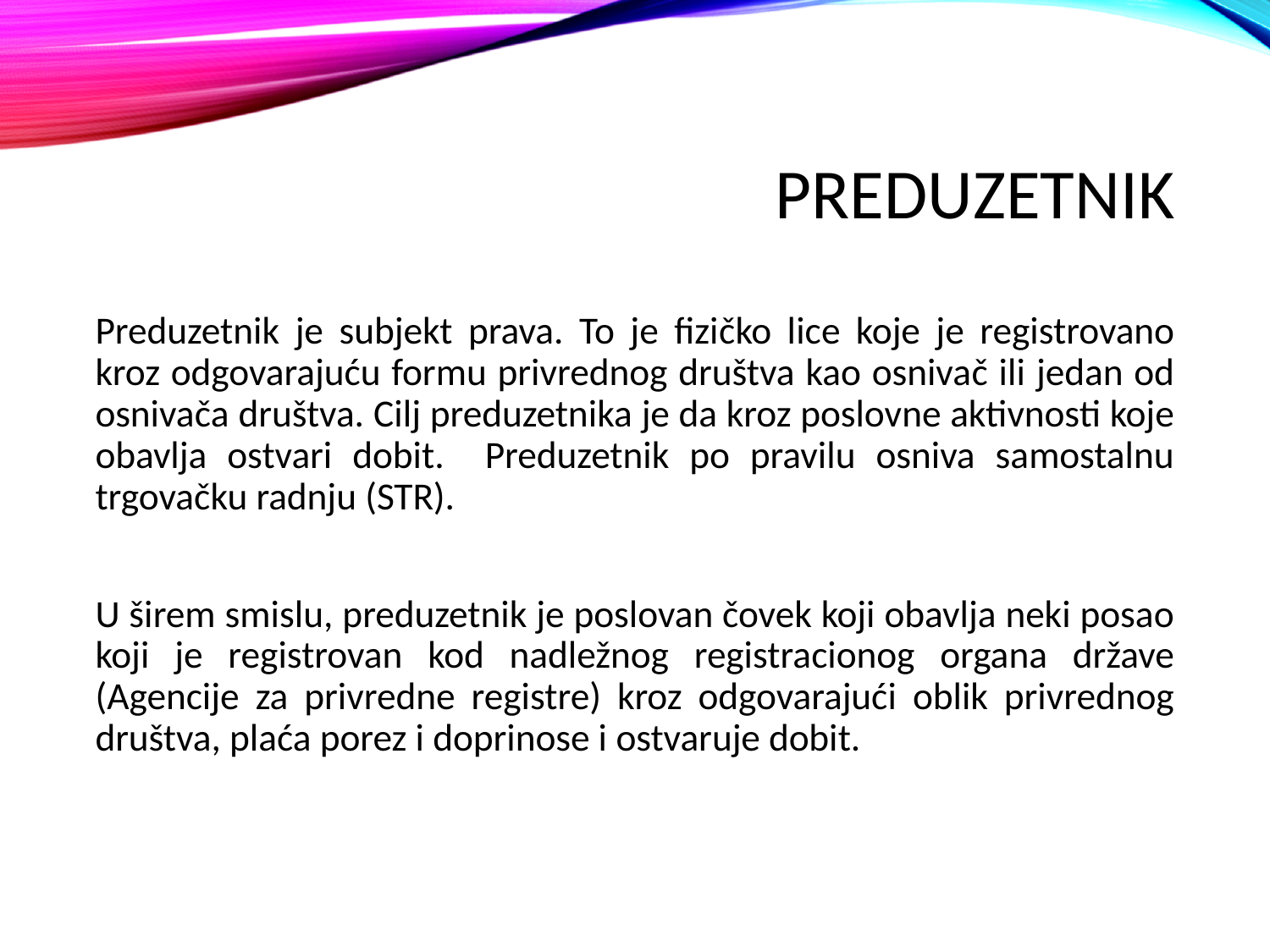

# Preduzetnik
Preduzetnik je subjekt prava. To je fizičko lice koje je registrovano kroz odgovarajuću formu privrednog društva kao osnivač ili jedan od osnivača društva. Cilj preduzetnika je da kroz poslovne aktivnosti koje obavlja ostvari dobit.  Preduzetnik po pravilu osniva samostalnu trgovačku radnju (STR).

U širem smislu, preduzetnik je poslovan čovek koji obavlja neki posao koji je registrovan kod nadležnog registracionog organa države (Agencije za privredne registre) kroz odgovarajući oblik privrednog društva, plaća porez i doprinose i ostvaruje dobit.